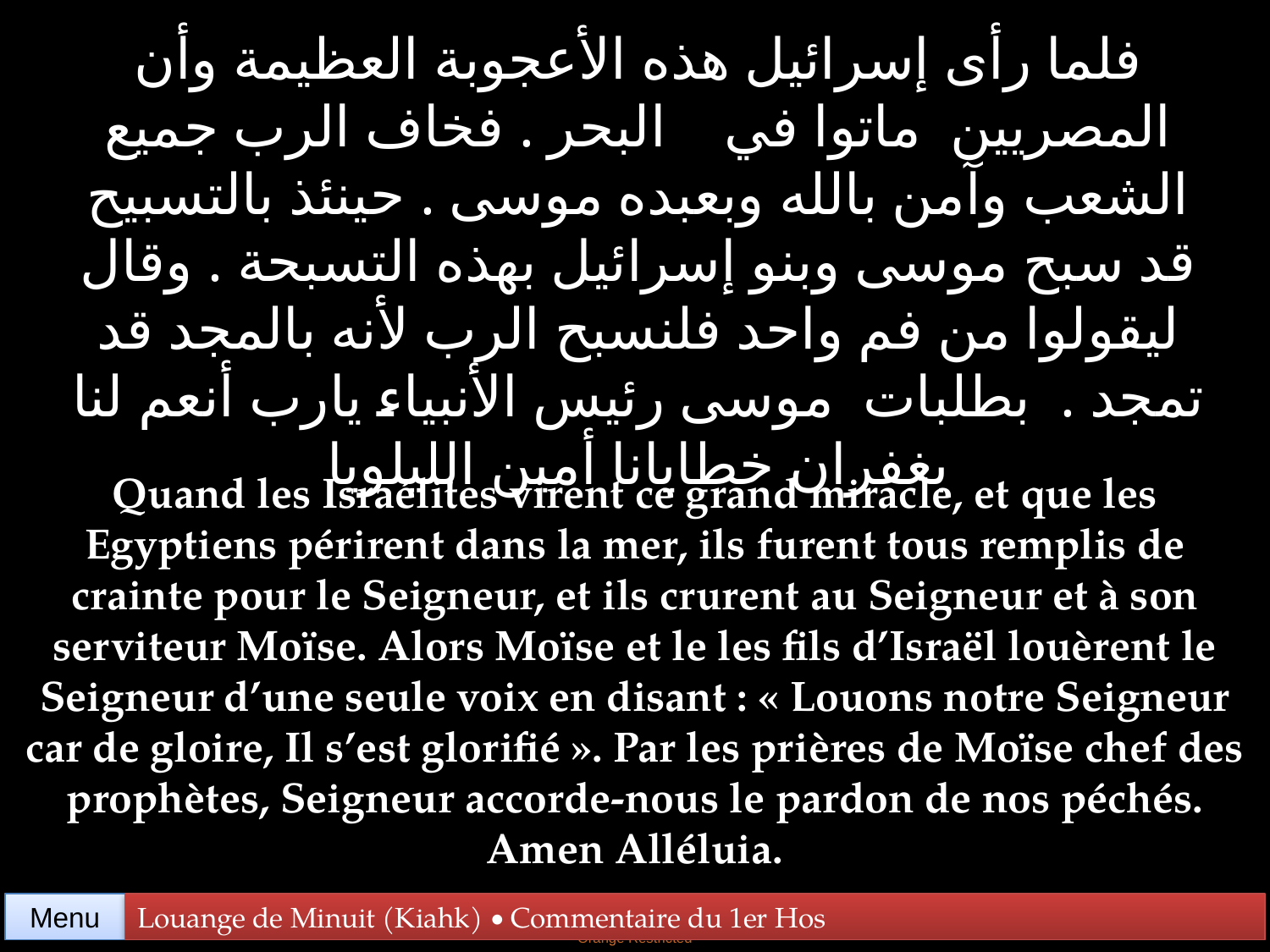

فلما رأى إسرائيل هذه الأعجوبة العظيمة وأن المصريين  ماتوا في    البحر . فخاف الرب جميع الشعب وآمن بالله وبعبده موسى . حينئذ بالتسبيح قد سبح موسى وبنو إسرائيل بهذه التسبحة . وقال ليقولوا من فم واحد فلنسبح الرب لأنه بالمجد قد تمجد .  بطلبات  موسى رئيس الأنبياء يارب أنعم لنا بغفران خطايانا أمين الليلويا
Quand les Israélites virent ce grand miracle, et que les Egyptiens périrent dans la mer, ils furent tous remplis de crainte pour le Seigneur, et ils crurent au Seigneur et à son serviteur Moïse. Alors Moïse et le les fils d’Israël louèrent le Seigneur d’une seule voix en disant : « Louons notre Seigneur car de gloire, Il s’est glorifié ». Par les prières de Moïse chef des prophètes, Seigneur accorde-nous le pardon de nos péchés. Amen Alléluia.
Menu
Louange de Minuit (Kiahk) • Commentaire du 1er Hos